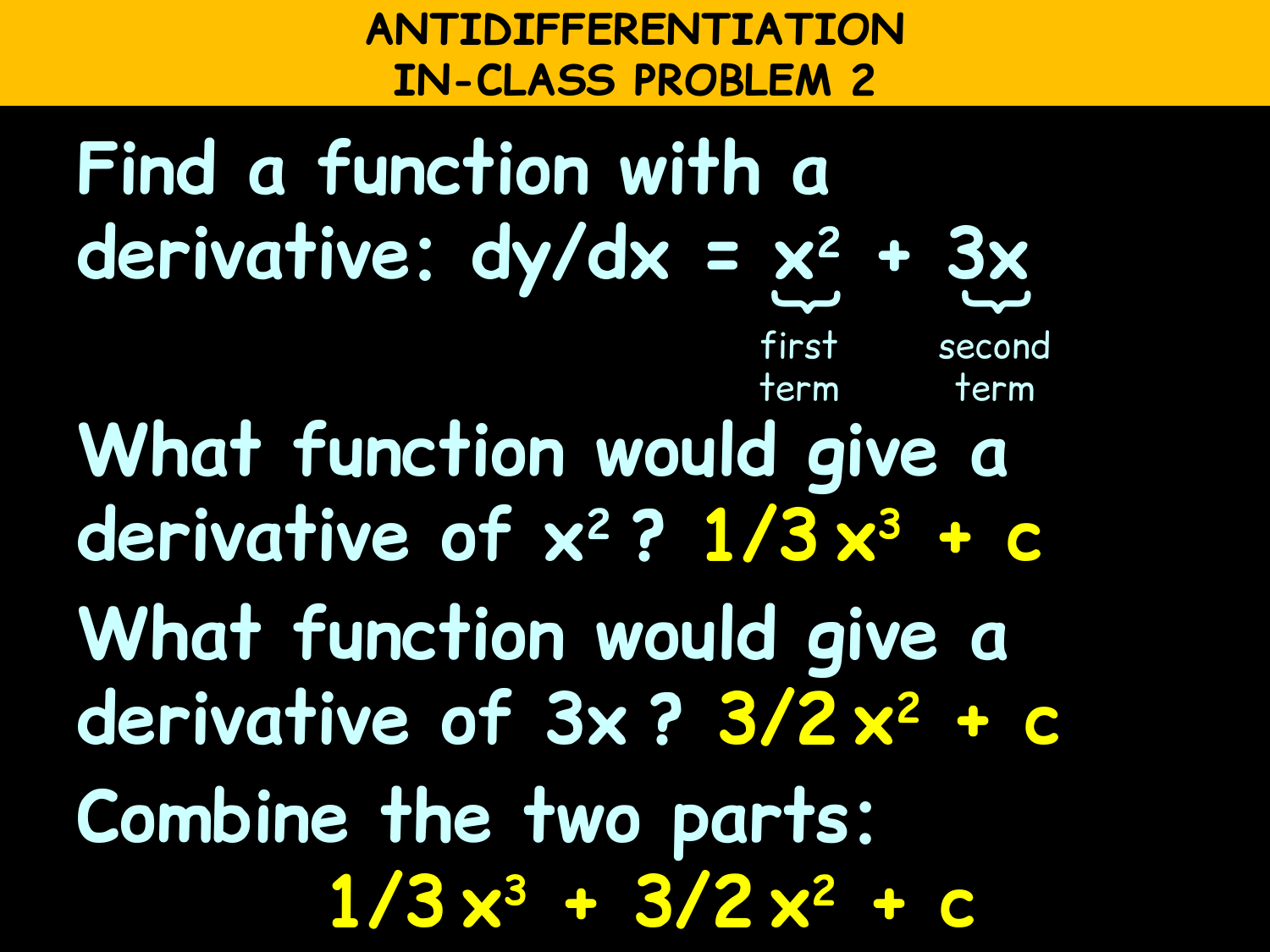

ANTIDIFFERENTIATION
IN-CLASS PROBLEM 2
Find a function with a derivative: dy/dx = x2 + 3x

What function would give a derivative of x2 ? 1/3 x3 + c
What function would give a derivative of 3x ? 3/2 x2 + c
Combine the two parts:
1/3 x3 + 3/2 x2 + c

{
{
first term
second term